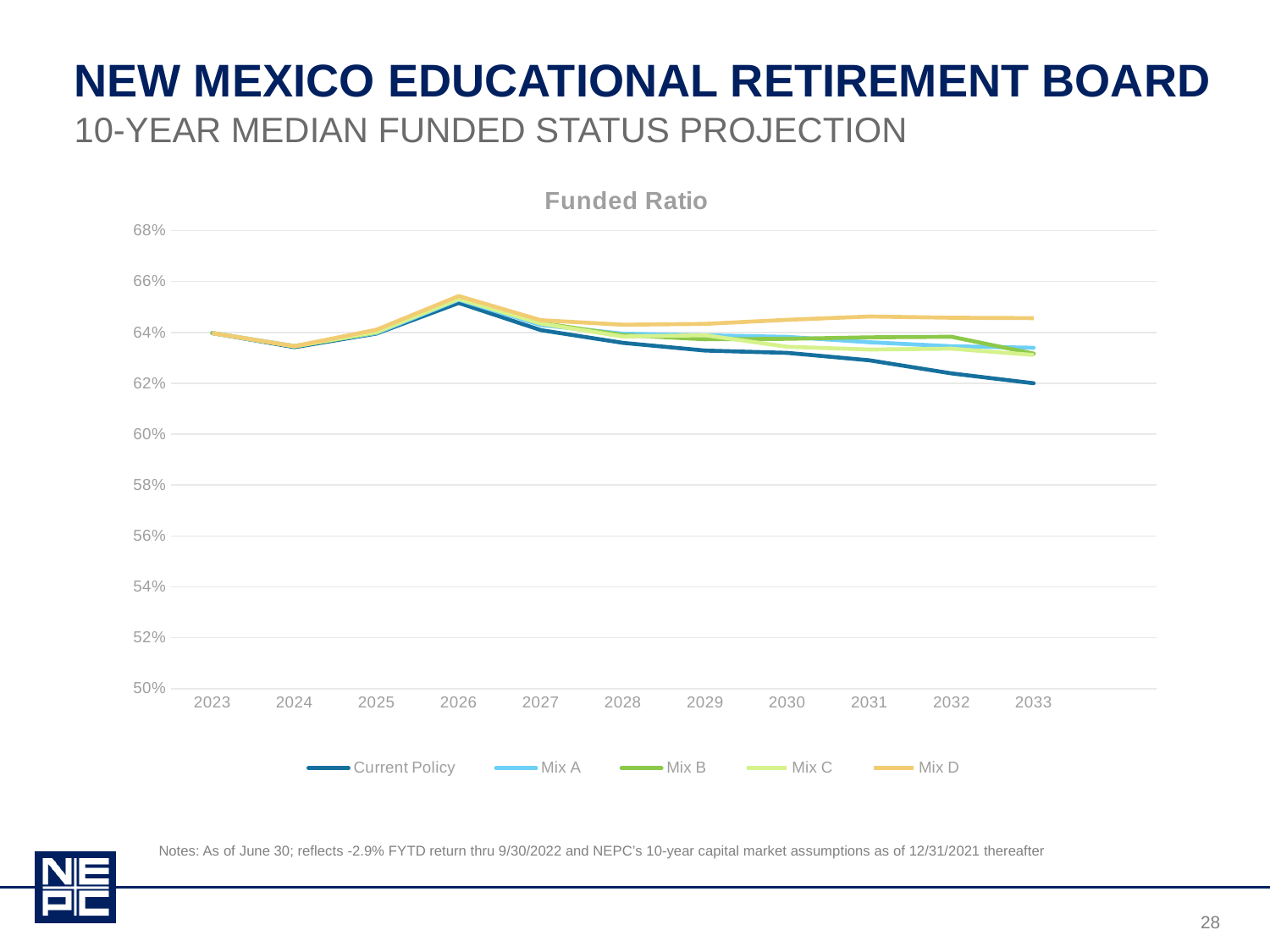

# New Mexico educational retirement board
10-year Median funded status projection

[unsupported chart]

Notes: As of June 30; reflects -2.9% FYTD return thru 9/30/2022 and NEPC’s 10-year capital market assumptions as of 12/31/2021 thereafter